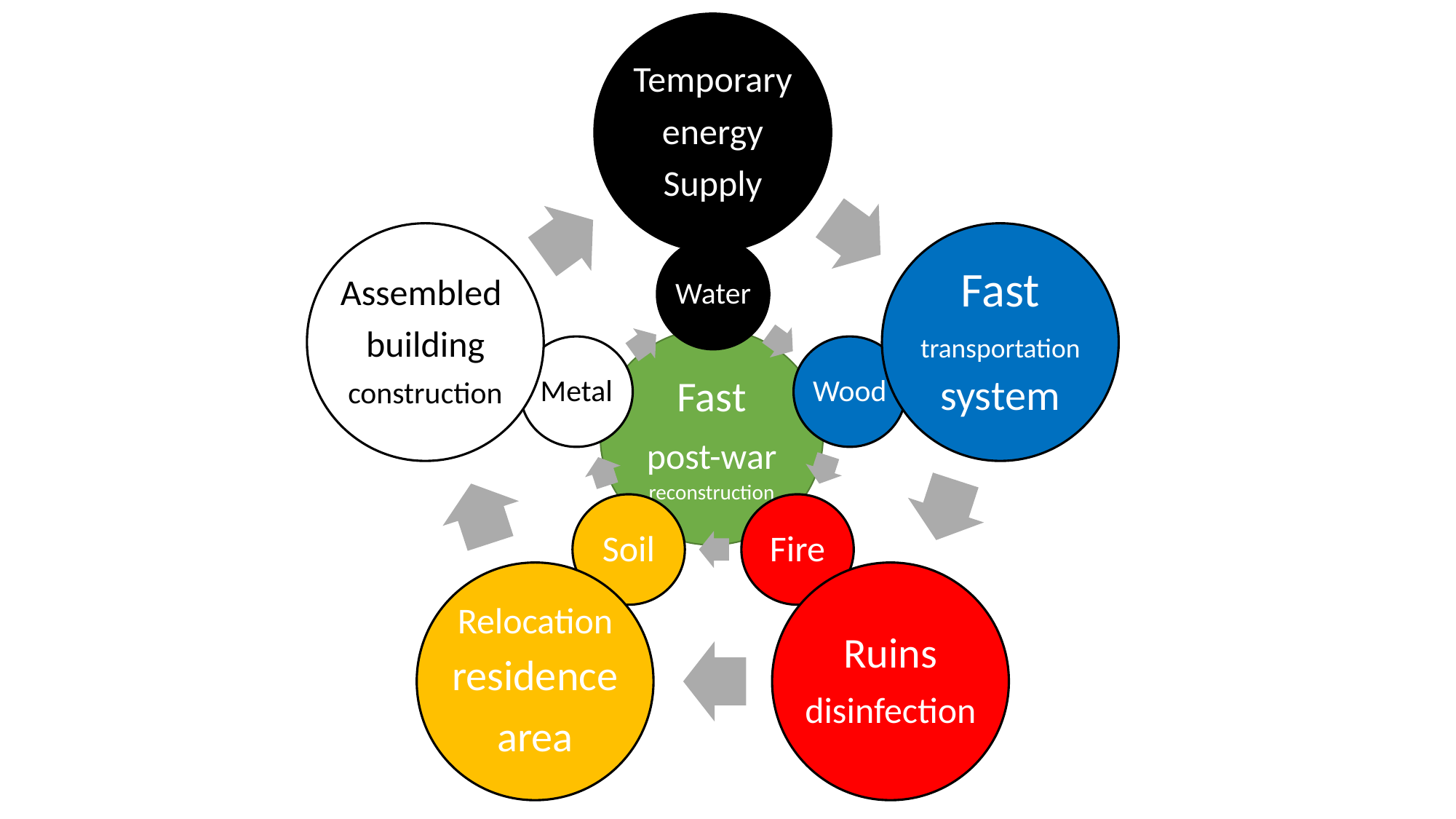

Temporary
energy
Supply

Assembled
building
construction
Fast
transportation
system

Relocation
residence
area
Ruins
disinfection

Water

Metal
Wood

Soil
Fire

Fast post-war reconstruction